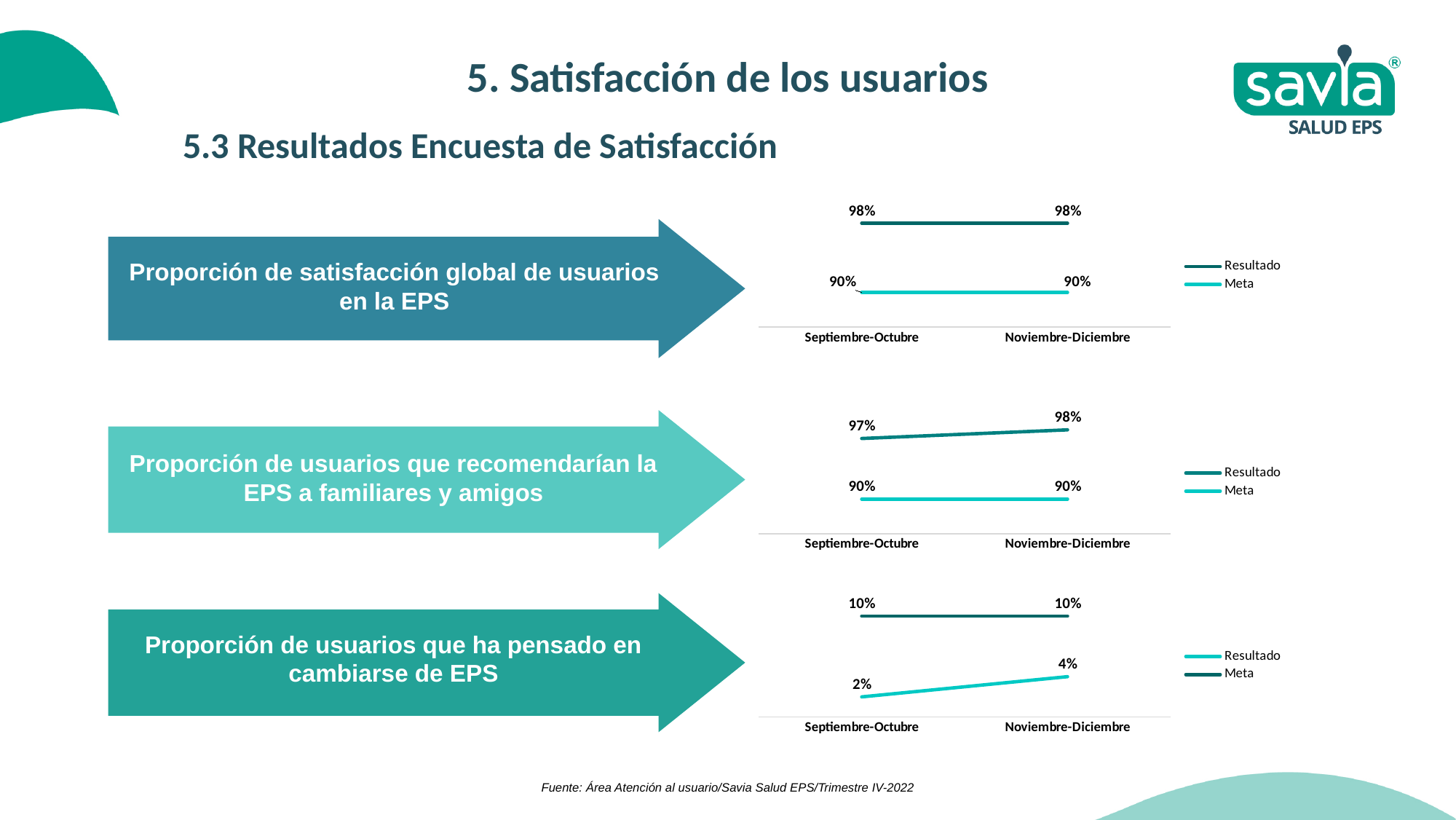

5. Satisfacción de los usuarios
5.3 Resultados Encuesta de Satisfacción

### Chart

| Category | Resultado | Meta |
|---|---|---|
| Septiembre-Octubre | 0.98 | 0.9 |
| Noviembre-Diciembre | 0.98 | 0.9 |
Proporción de satisfacción global de usuarios en la EPS

### Chart

| Category | Resultado | Meta |
|---|---|---|
| Septiembre-Octubre | 0.97 | 0.9 |
| Noviembre-Diciembre | 0.98 | 0.9 |
Proporción de usuarios que recomendarían la EPS a familiares y amigos

Proporción de usuarios que ha pensado en cambiarse de EPS

### Chart

| Category | Resultado | Meta |
|---|---|---|
| Septiembre-Octubre | 0.02 | 0.1 |
| Noviembre-Diciembre | 0.04 | 0.1 |
Fuente: Área Atención al usuario/Savia Salud EPS/Trimestre IV-2022